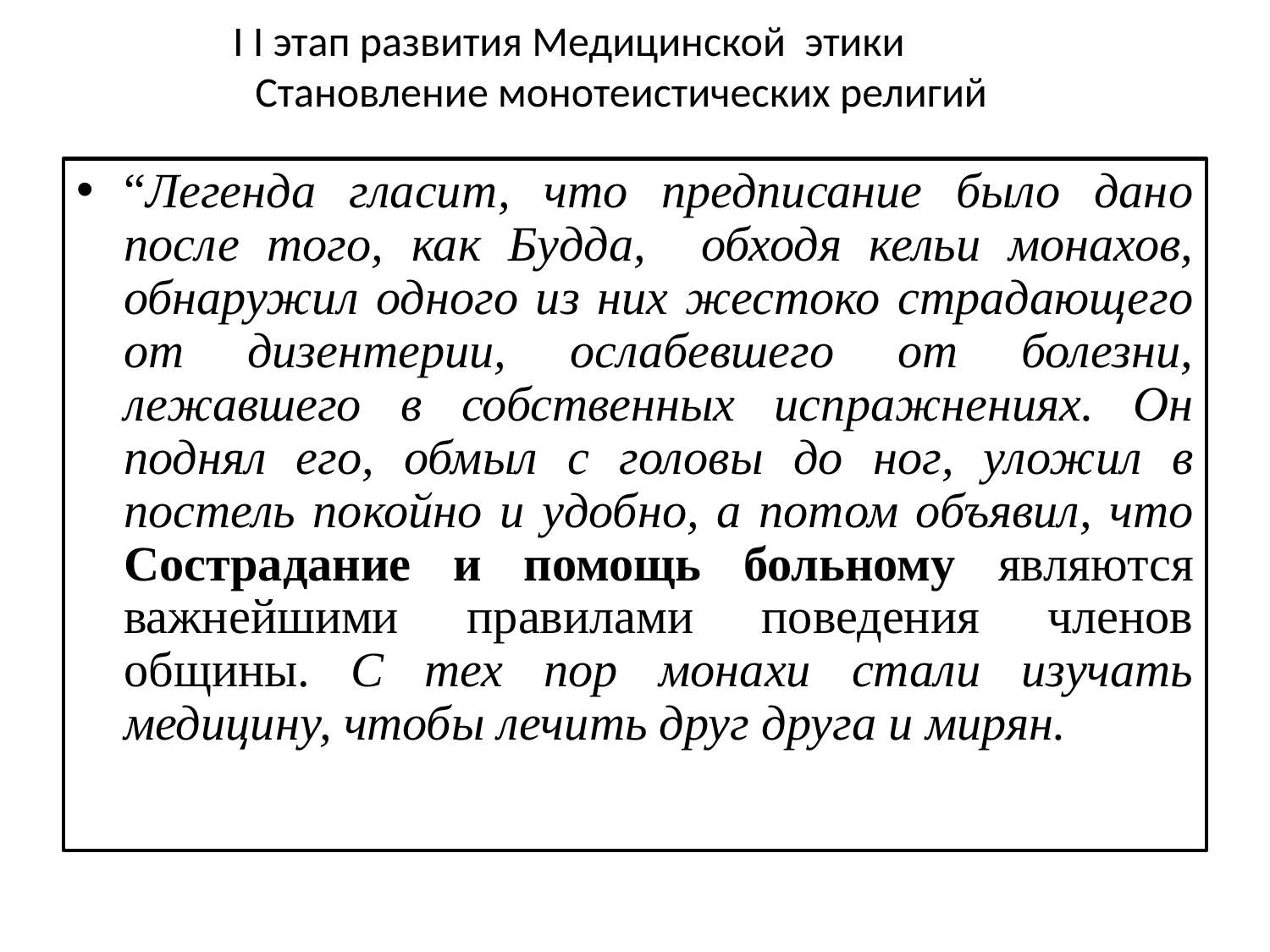

# I I этап развития Медицинской  этики Становление монотеистических религий
“Легенда гласит, что предписание было дано после того, как Будда,  обходя кельи монахов, обнаружил одного из них жестоко страдающего от дизентерии, ослабевшего от болезни, лежавшего в собственных испражнениях. Он поднял его, обмыл с головы до ног, уложил в постель покойно и удобно, а потом объявил, что Сострадание и помощь больному являются важнейшими правилами поведения членов общины. С тех пор монахи стали изучать медицину, чтобы лечить друг друга и мирян.